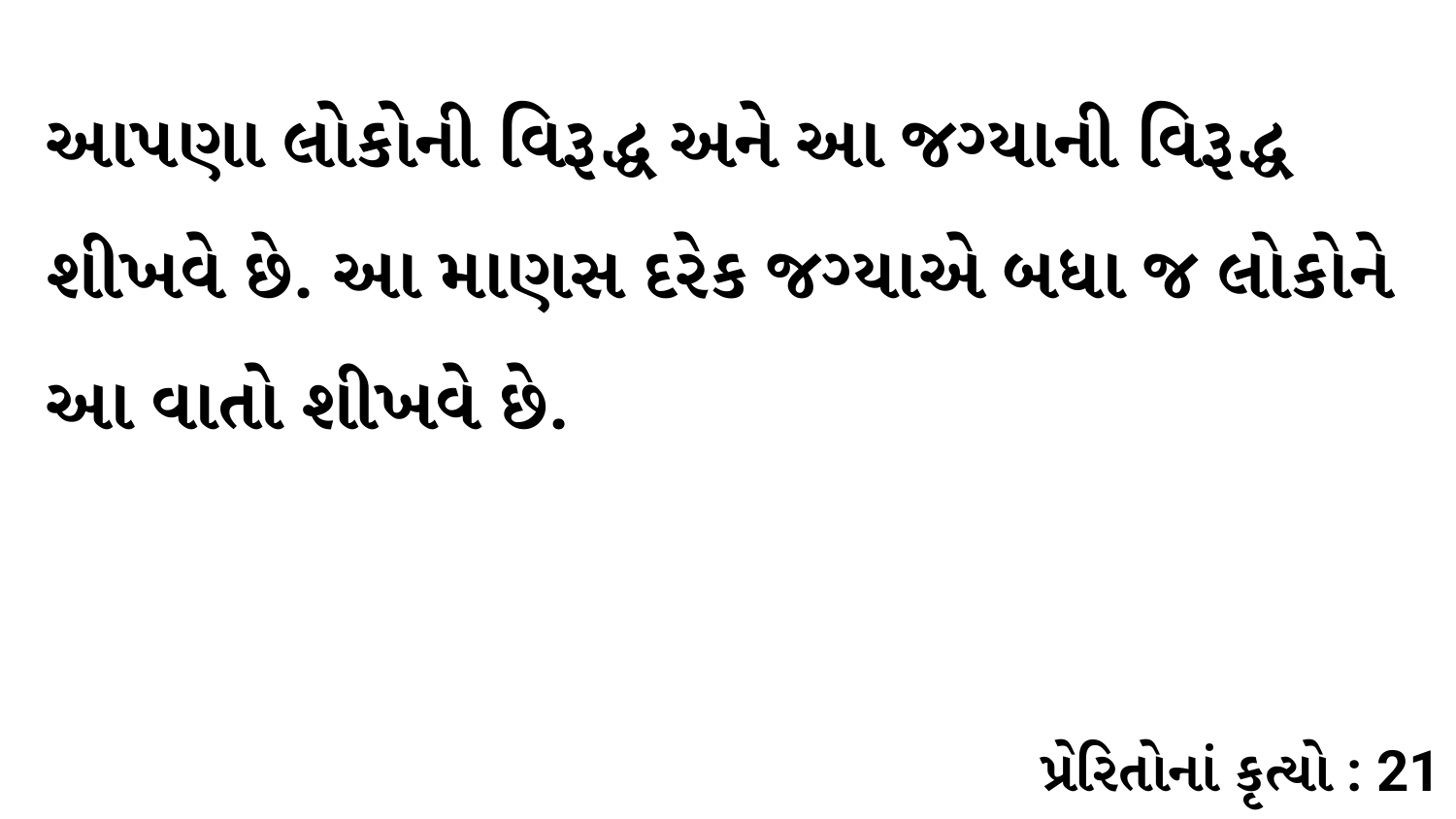

આપણા લોકોની વિરૂદ્ધ અને આ જગ્યાની વિરૂદ્ધ શીખવે છે. આ માણસ દરેક જગ્યાએ બધા જ લોકોને આ વાતો શીખવે છે.
પ્રેરિતોનાં કૃત્યો : 21